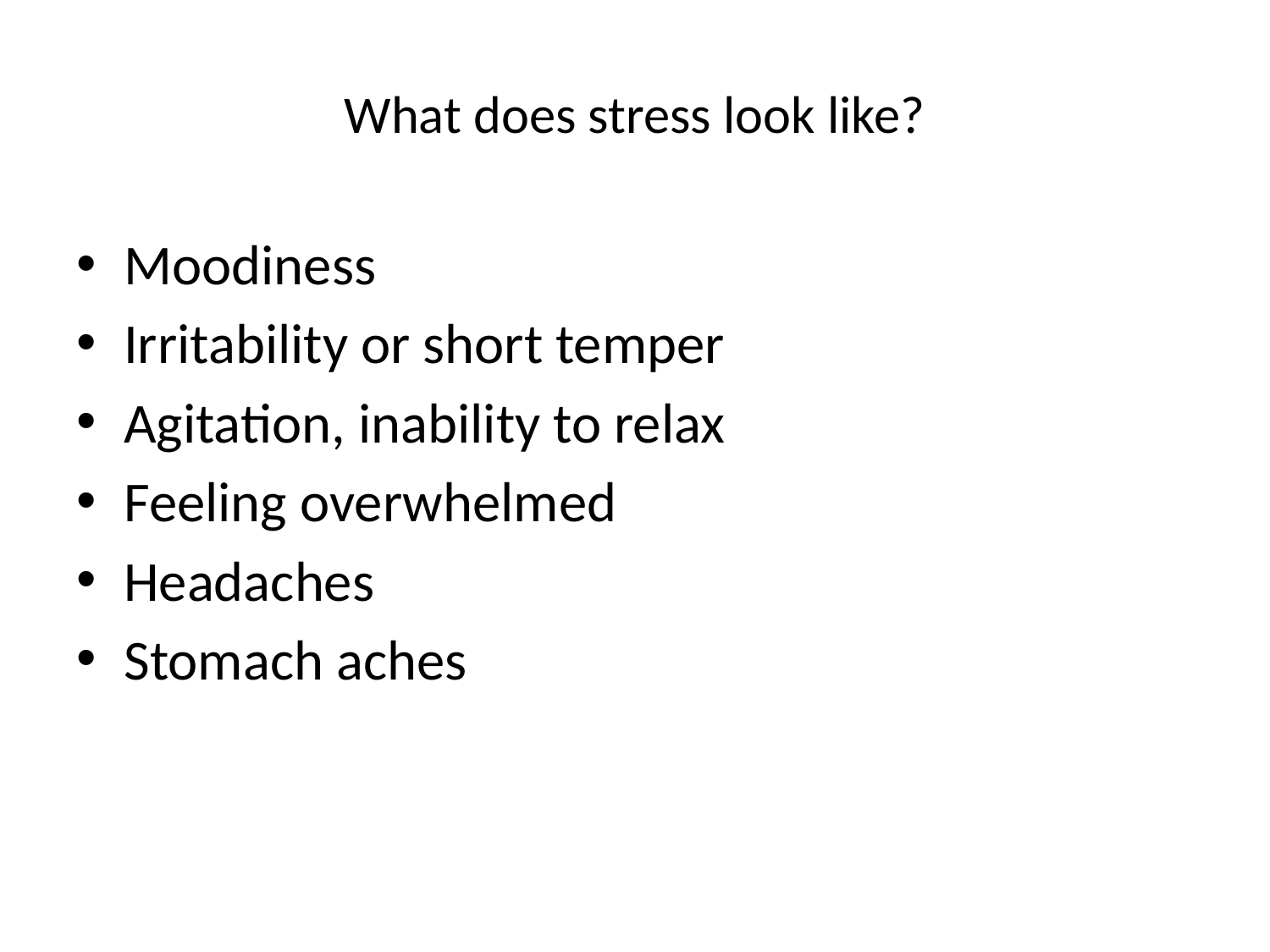

# What does stress look like?
Moodiness
Irritability or short temper
Agitation, inability to relax
Feeling overwhelmed
Headaches
Stomach aches